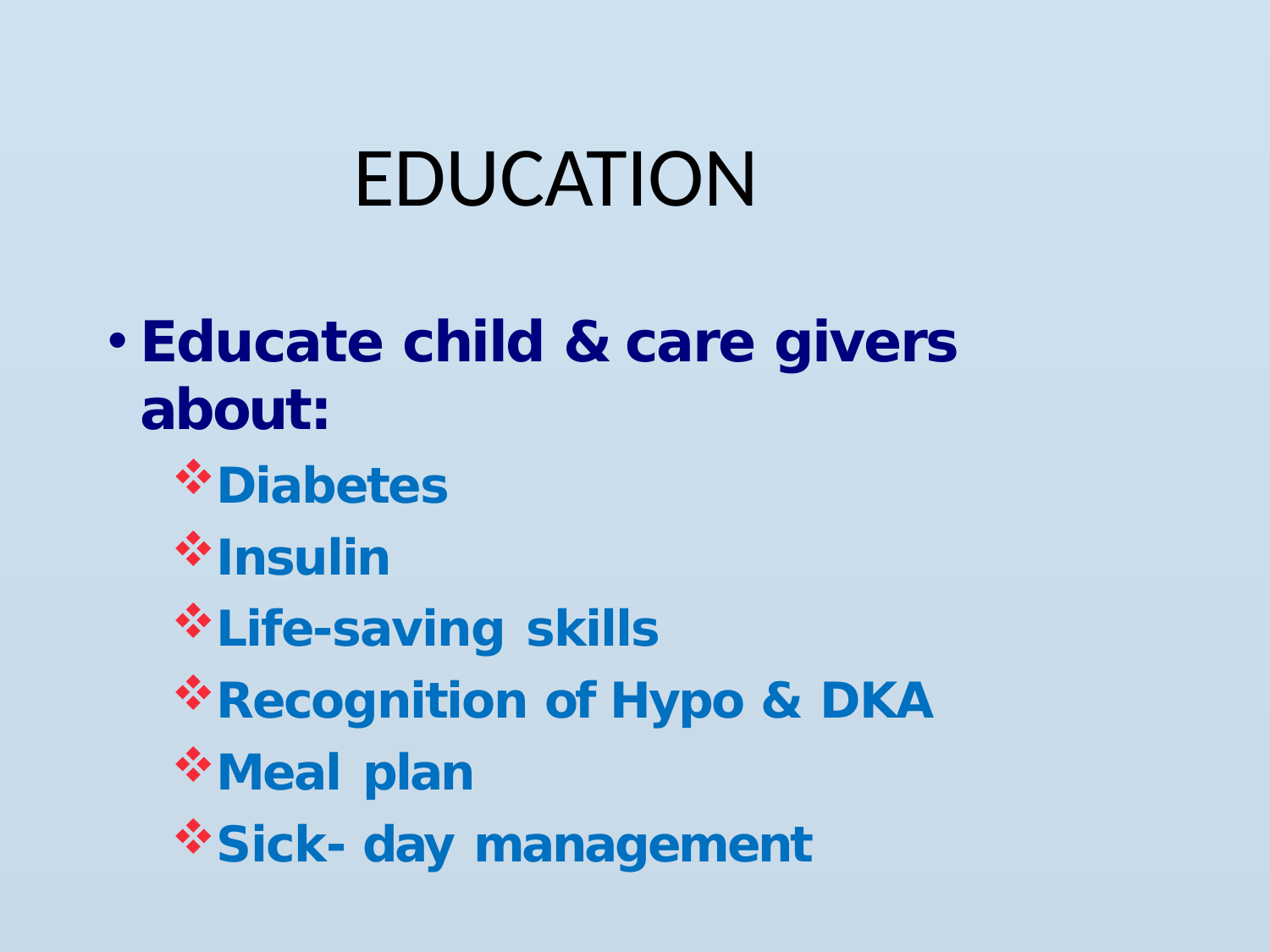

# EDUCATION
Educate child & care givers about:
Diabetes
Insulin
Life-saving skills
Recognition of Hypo & DKA
Meal plan
Sick- day management